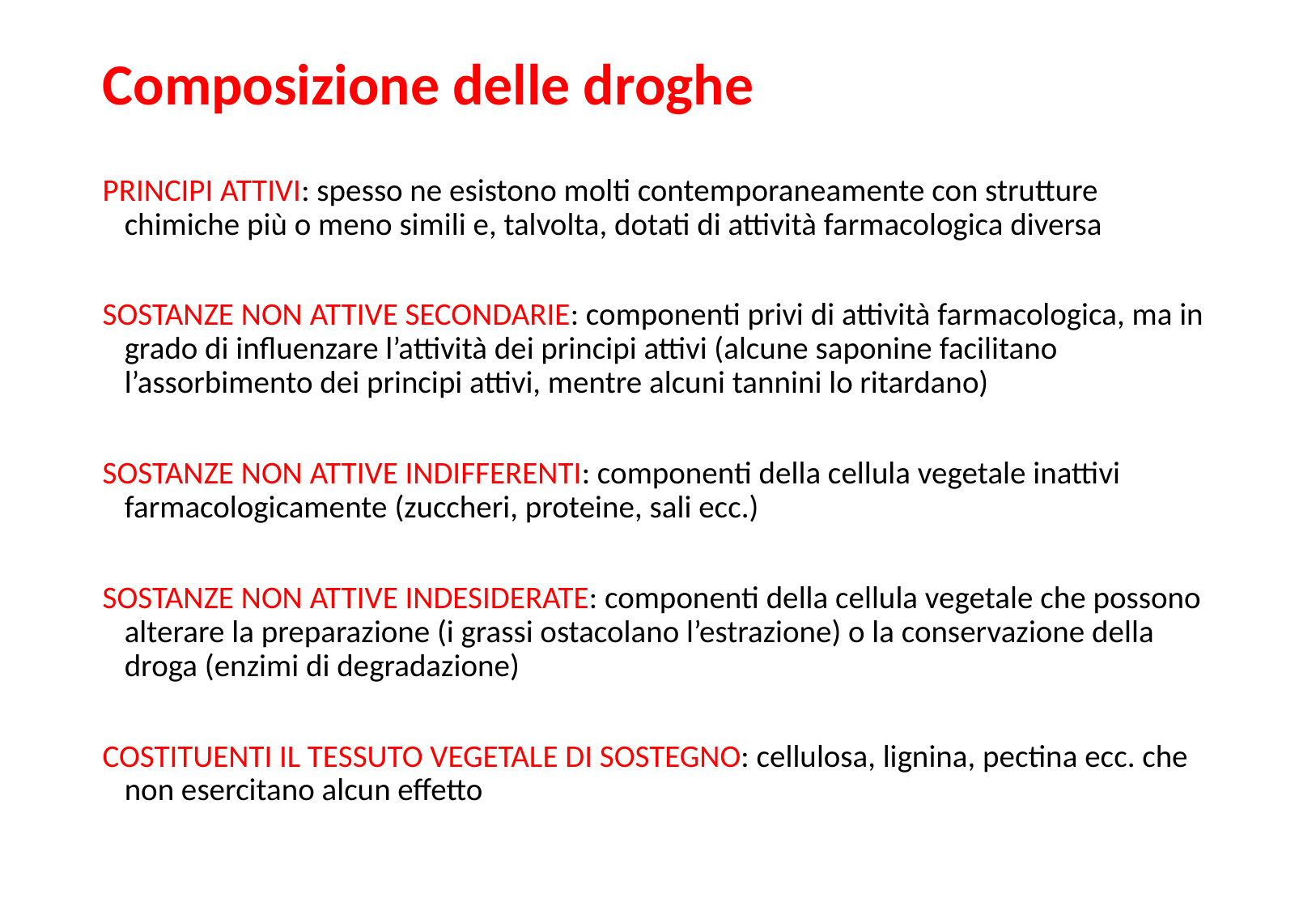

#
Composizione delle droghe

PRINCIPI ATTIVI: spesso ne esistono molti contemporaneamente con strutture chimiche più o meno simili e, talvolta, dotati di attività farmacologica diversa

SOSTANZE NON ATTIVE SECONDARIE: componenti privi di attività farmacologica, ma in  grado di influenzare l’attività dei principi attivi (alcune saponine facilitano l’assorbimento dei principi attivi, mentre alcuni tannini lo ritardano)

SOSTANZE NON ATTIVE INDIFFERENTI: componenti della cellula vegetale inattivi farmacologicamente (zuccheri, proteine, sali ecc.)

SOSTANZE NON ATTIVE INDESIDERATE: componenti della cellula vegetale che possono alterare la preparazione (i grassi ostacolano l’estrazione) o la conservazione della droga (enzimi di degradazione)

COSTITUENTI IL TESSUTO VEGETALE DI SOSTEGNO: cellulosa, lignina, pectina ecc. che non esercitano alcun effetto